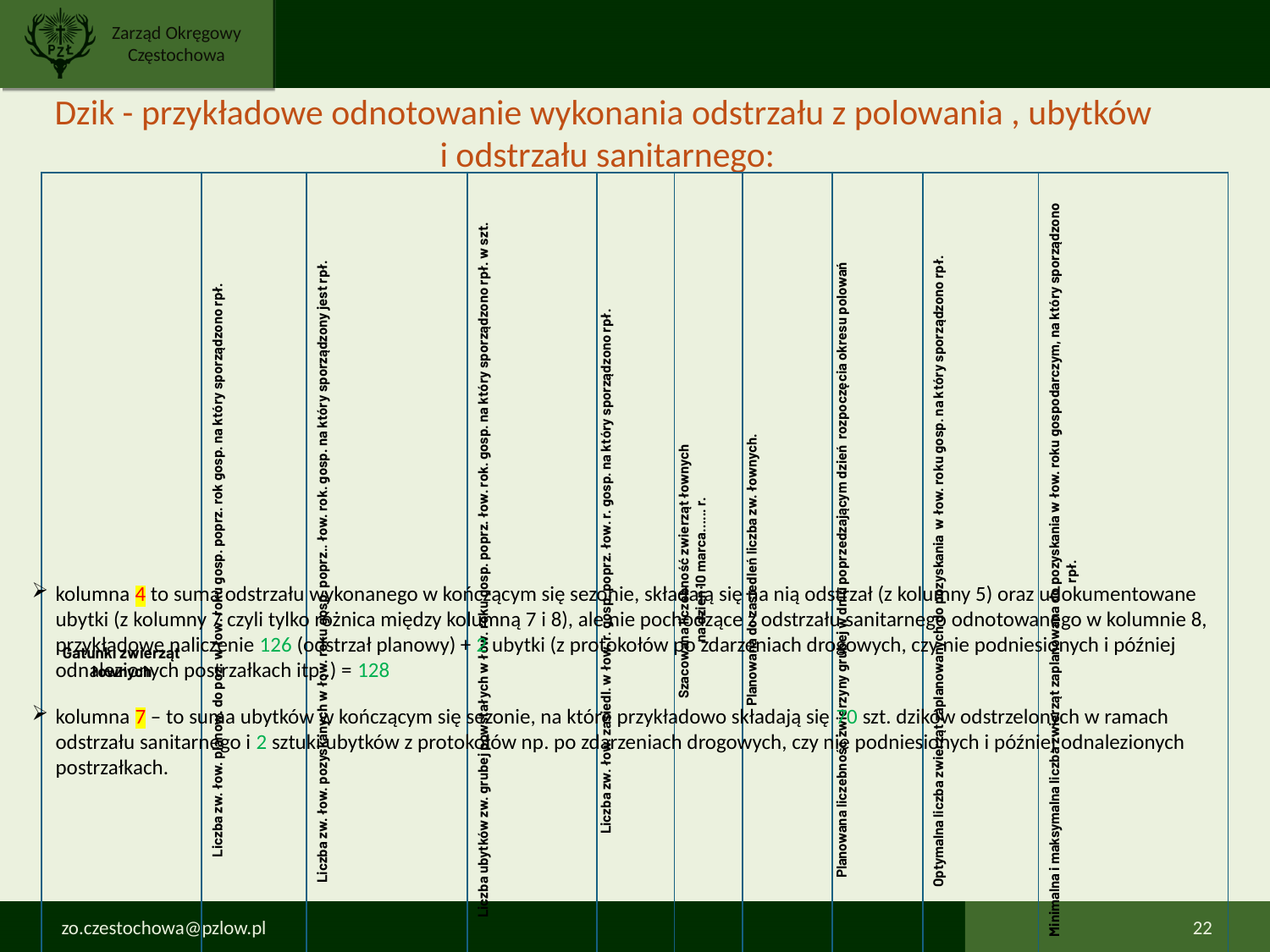

Dzik - przykładowe odnotowanie wykonania odstrzału z polowania , ubytków
i odstrzału sanitarnego:
| Gatunki zwierząt łownych | Liczba zw. łow. planow. do poz. w łow. roku gosp. poprz. rok gosp. na który sporządzono rpł. |  | Liczba zw. łow. pozyskanych w łow. roku gosp. poprz.. łow. rok. gosp. na który sporządzony jest rpł. |  |  | Liczba ubytków zw. grubej powstałych w łow. roku gosp. poprz. łow. rok. gosp. na który sporządzono rpł. w szt. |  | Liczba zw. łow. zasiedl. w łow. r. gosp. poprz. łow. r. gosp. na który sporządzono rpł. | Szacowana liczebność zwierząt łownych na dzień 10 marca…... r. | Planowana do zasiedleń liczba zw. łownych. | Planowana liczebność zwierzyny grubej w dniu poprzedzającym dzień rozpoczęcia okresu polowań | Optymalna liczba zwierząt zaplanowanych do pozyskania w łow. roku gosp. na który sporządzono rpł. |  | Minimalna i maksymalna liczba zwierząt zaplanowana do pozyskania w łow. roku gospodarczym, na który sporządzono rpł. |  |  |  |
| --- | --- | --- | --- | --- | --- | --- | --- | --- | --- | --- | --- | --- | --- | --- | --- | --- | --- |
|  | odstrzał szt. | odłów szt. | ogółem szt. | odstrzał szt. | odłów szt. | ogółem | w tym odstrzał sanitarny | szt. | szt. | szt. | szt. | odstrzał szt. | odłów szt. | odstrzał szt. |  | odłów szt. |  |
|  |  |  |  |  |  |  |  |  |  |  |  |  |  | min | max | min | max |
| 1 | 2 | 3 | 4 | 5 | 6 | 7 | 8 | 9 | 10 | 11 | 12 | 13 | 14 | 15 | 16 | 17 | 18 |
| Dzik razem |  |  | 128 | 126 | 0 | 72 | 70 |  |  |  |  | x |  |  | X |  | X |
kolumna 4 to suma odstrzału wykonanego w kończącym się sezonie, składają się na nią odstrzał (z kolumny 5) oraz udokumentowane ubytki (z kolumny 7 czyli tylko różnica między kolumną 7 i 8), ale nie pochodzące z odstrzału sanitarnego odnotowanego w kolumnie 8, przykładowe naliczenie 126 (odstrzał planowy) + 2 ubytki (z protokołów po zdarzeniach drogowych, czy nie podniesionych i później odnalezionych postrzałkach itp..) = 128
kolumna 7 – to suma ubytków w kończącym się sezonie, na które przykładowo składają się 70 szt. dzików odstrzelonych w ramach odstrzału sanitarnego i 2 sztuki ubytków z protokołów np. po zdarzeniach drogowych, czy nie podniesionych i później odnalezionych postrzałkach.
                                   22
          zo.czestochowa@pzlow.pl